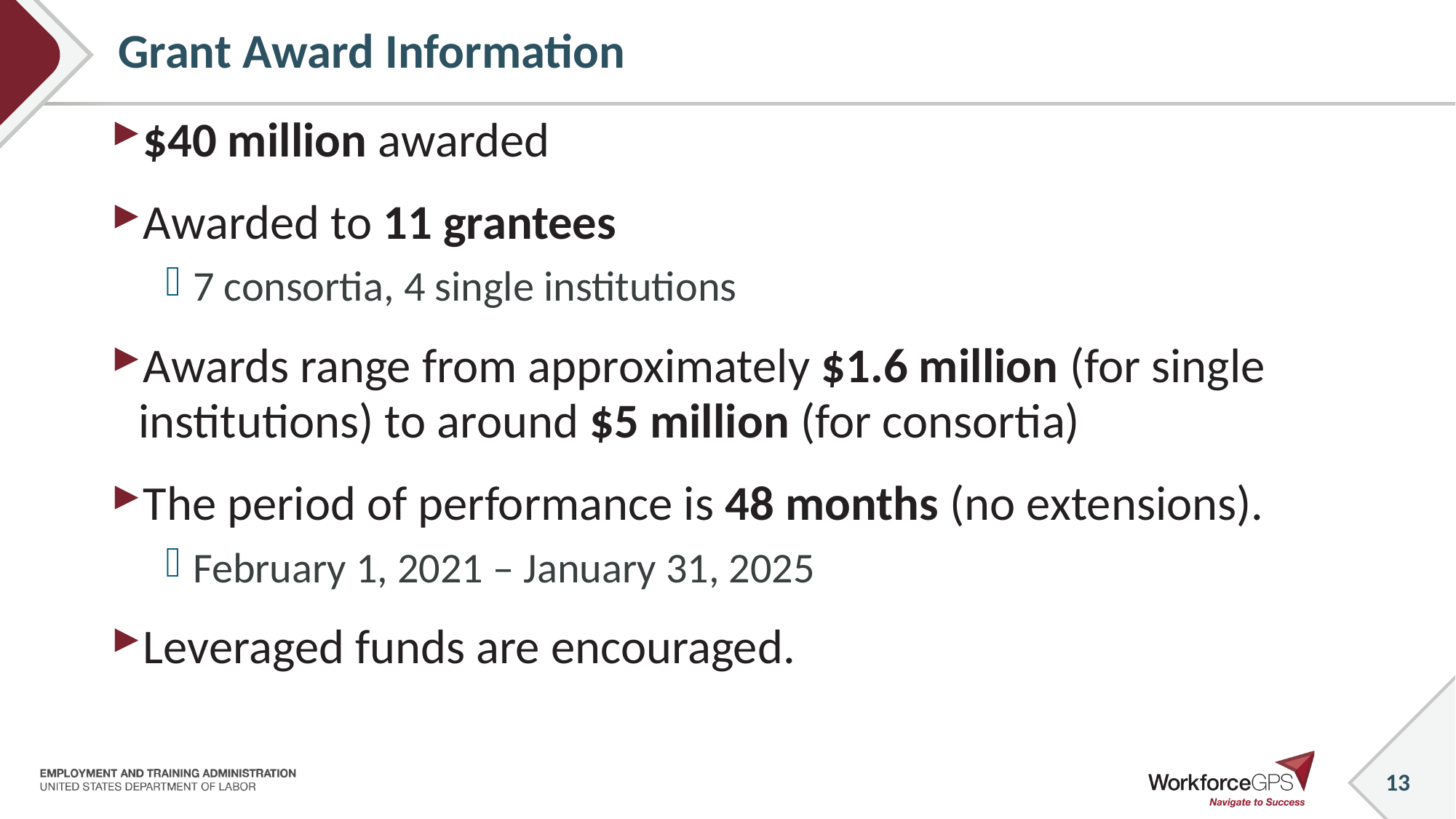

# Grant Award Information
$40 million awarded
Awarded to 11 grantees
7 consortia, 4 single institutions
Awards range from approximately $1.6 million (for single institutions) to around $5 million (for consortia)
The period of performance is 48 months (no extensions).
February 1, 2021 – January 31, 2025
Leveraged funds are encouraged.

13